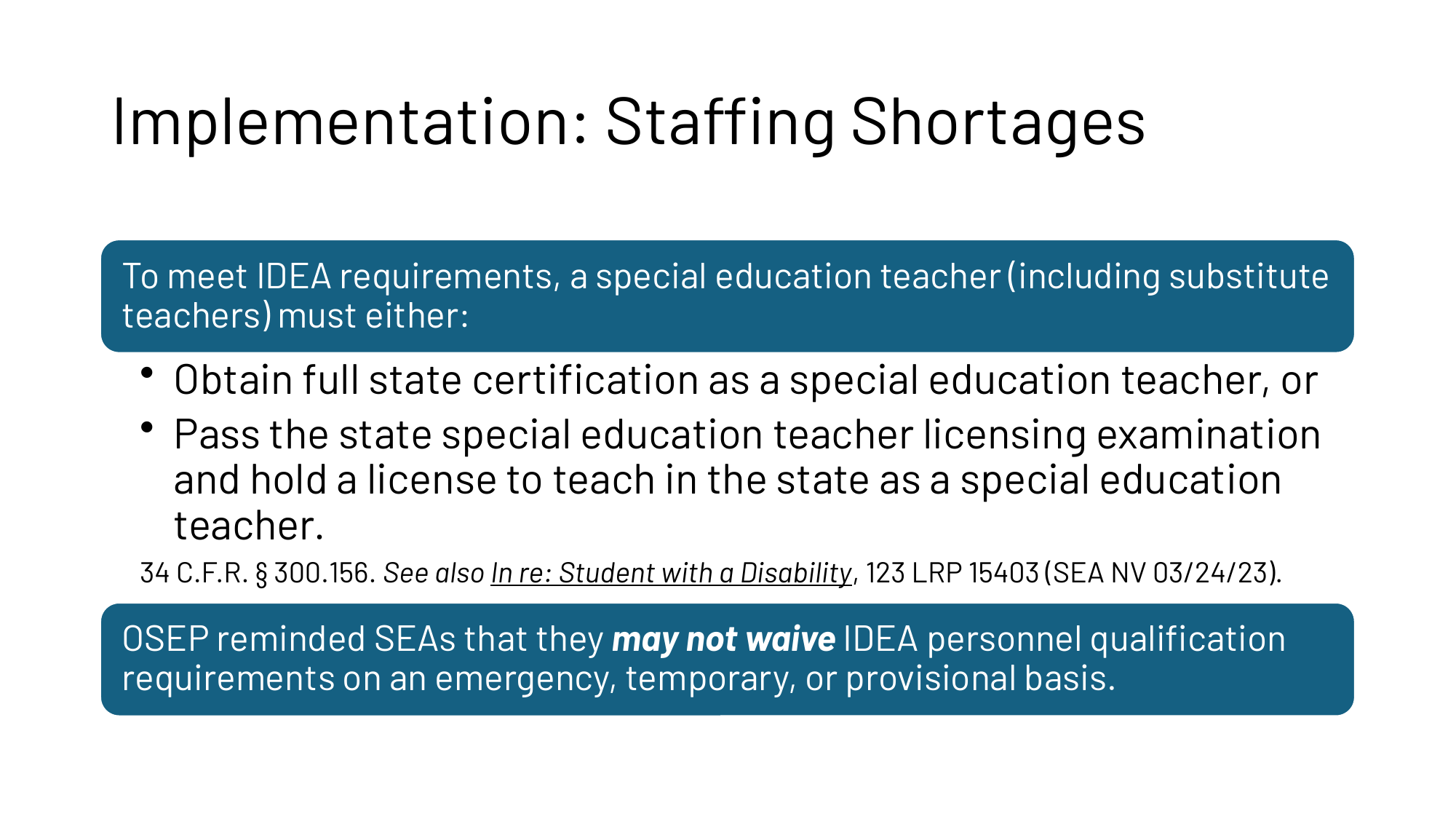

# Implementation: Staffing Shortages
To meet IDEA requirements, a special education teacher (including substitute teachers) must either:
Obtain full state certification as a special education teacher, or
Pass the state special education teacher licensing examination and hold a license to teach in the state as a special education teacher.
34 C.F.R. § 300.156. See also In re: Student with a Disability, 123 LRP 15403 (SEA NV 03/24/23).
OSEP reminded SEAs that they may not waive IDEA personnel qualification requirements on an emergency, temporary, or provisional basis.